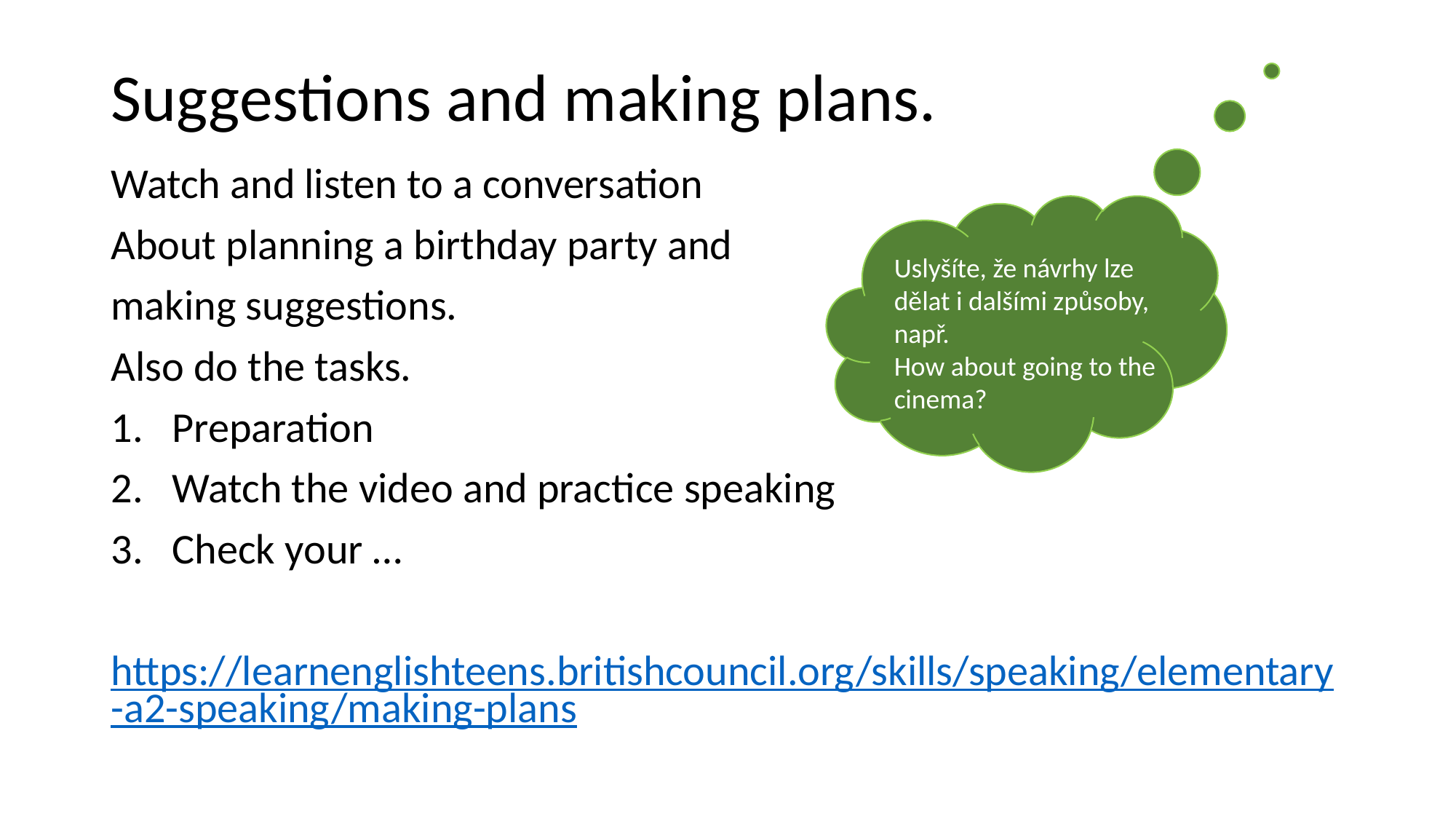

# Suggestions and making plans.
Watch and listen to a conversation
About planning a birthday party and
making suggestions.
Also do the tasks.
Preparation
Watch the video and practice speaking
Check your …

https://learnenglishteens.britishcouncil.org/skills/speaking/elementary-a2-speaking/making-plans

Uslyšíte, že návrhy lze dělat i dalšími způsoby, např.
How about going to the cinema?